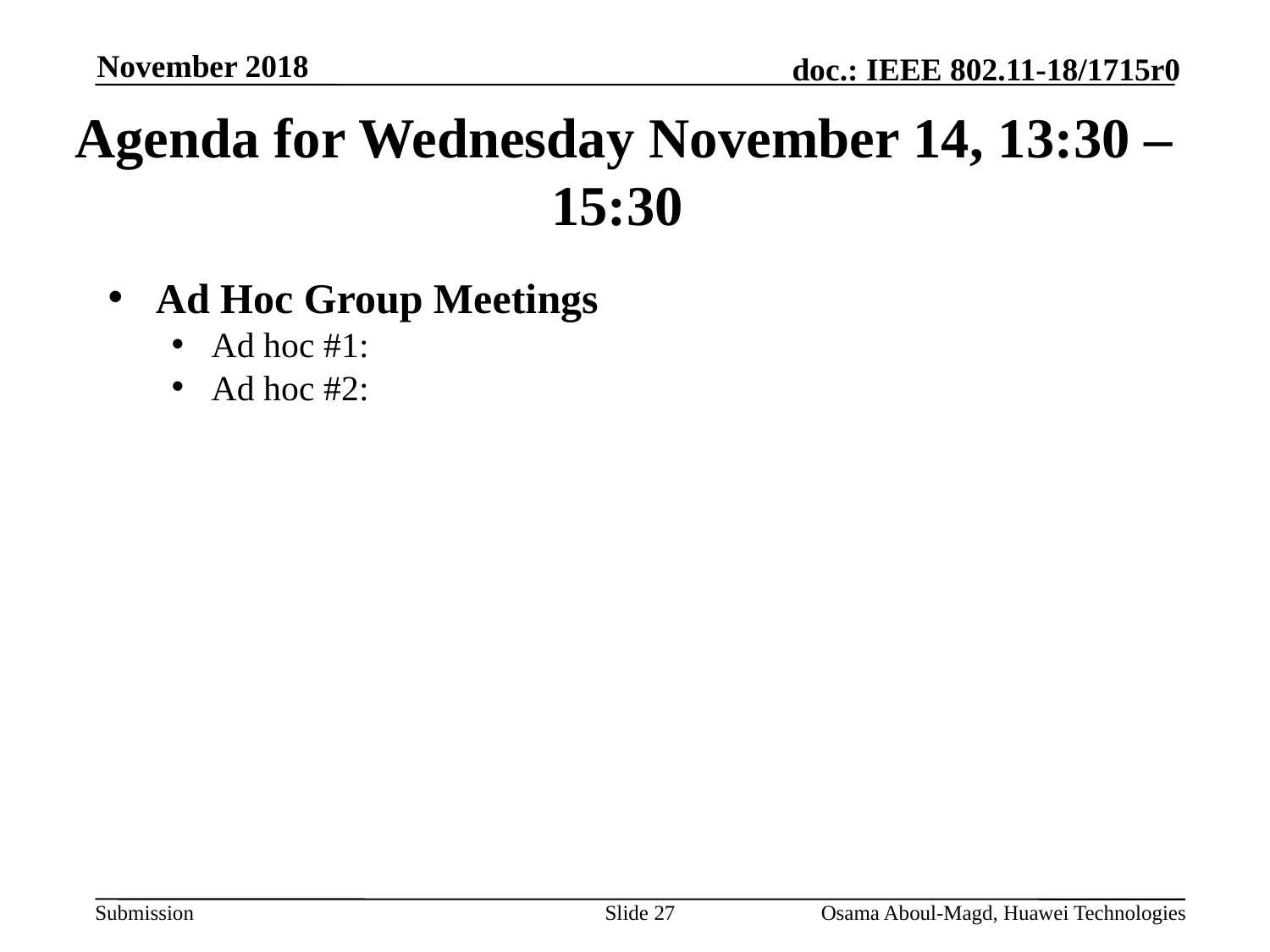

November 2018
# Agenda for Wednesday November 14, 13:30 – 15:30
Ad Hoc Group Meetings
Ad hoc #1:
Ad hoc #2:
Slide 27
Osama Aboul-Magd, Huawei Technologies